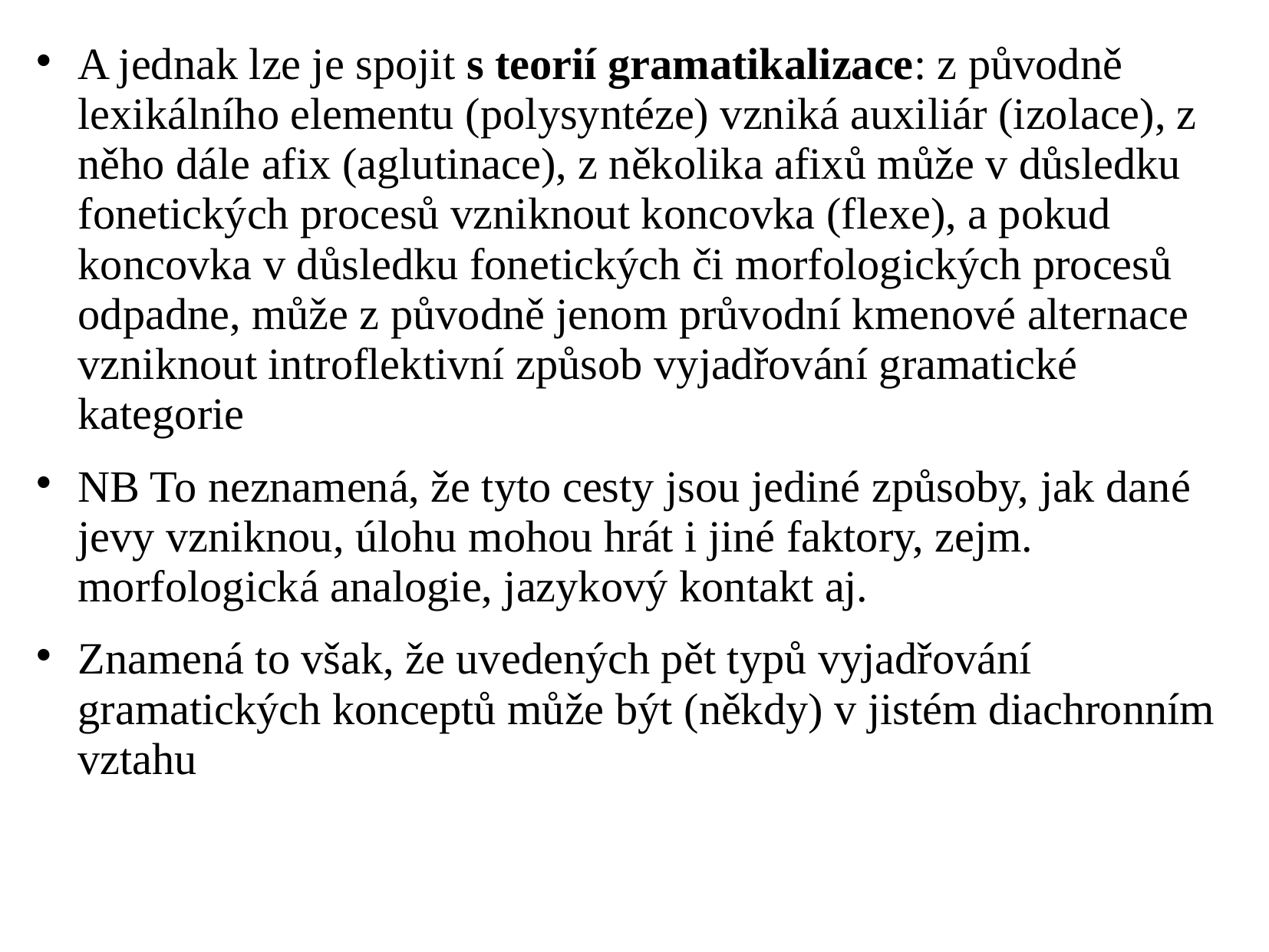

# A jednak lze je spojit s teorií gramatikalizace: z původně lexikálního elementu (polysyntéze) vzniká auxiliár (izolace), z něho dále afix (aglutinace), z několika afixů může v důsledku fonetických procesů vzniknout koncovka (flexe), a pokud koncovka v důsledku fonetických či morfologických procesů odpadne, může z původně jenom průvodní kmenové alternace vzniknout introflektivní způsob vyjadřování gramatické kategorie
NB To neznamená, že tyto cesty jsou jediné způsoby, jak dané jevy vzniknou, úlohu mohou hrát i jiné faktory, zejm. morfologická analogie, jazykový kontakt aj.
Znamená to však, že uvedených pět typů vyjadřování gramatických konceptů může být (někdy) v jistém diachronním vztahu